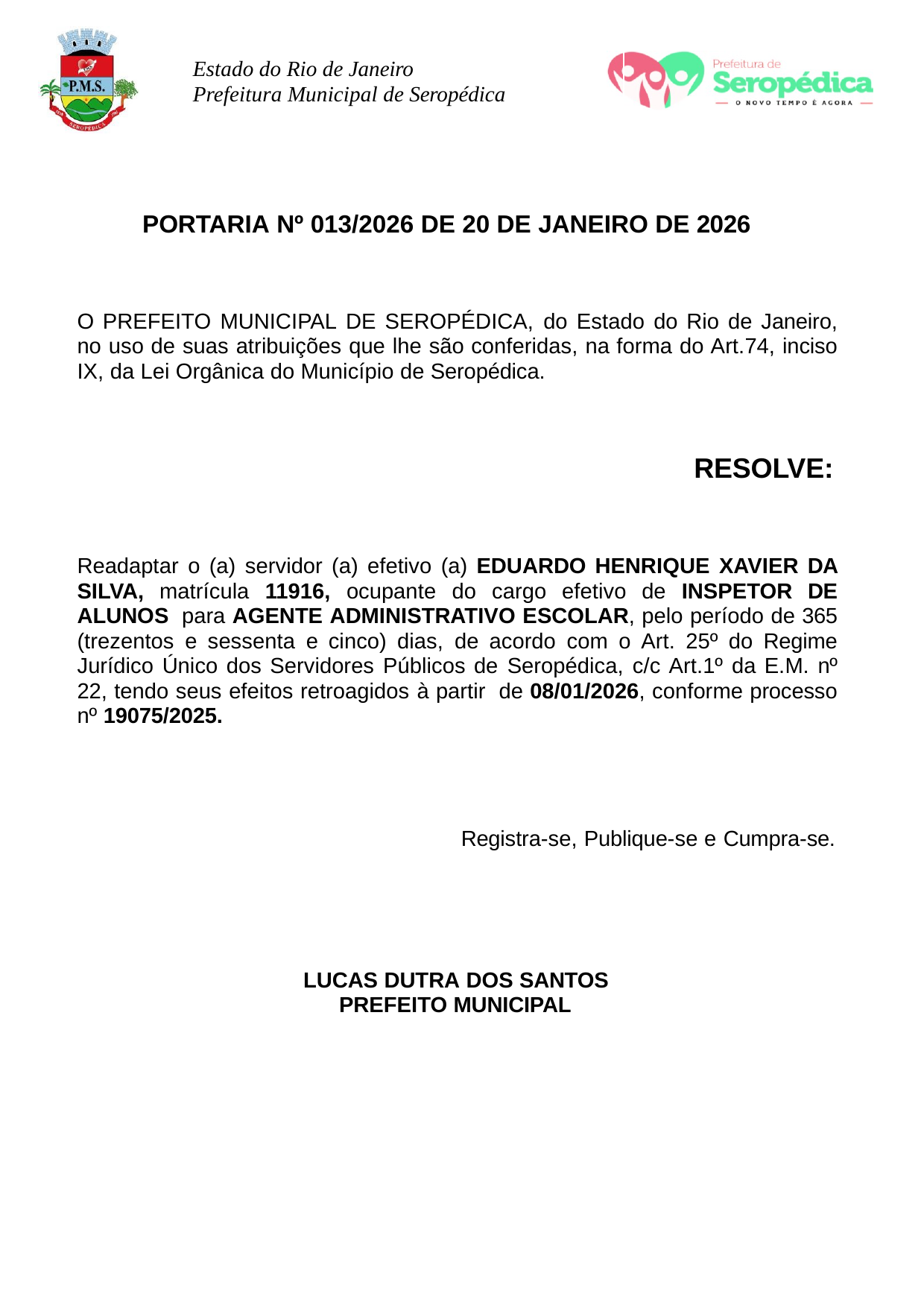

Estado do Rio de Janeiro Prefeitura Municipal de Seropédica
PORTARIA Nº 013/2026 DE 20 DE JANEIRO DE 2026
O PREFEITO MUNICIPAL DE SEROPÉDICA, do Estado do Rio de Janeiro, no uso de suas atribuições que lhe são conferidas, na forma do Art.74, inciso IX, da Lei Orgânica do Município de Seropédica.
RESOLVE:
Readaptar o (a) servidor (a) efetivo (a) EDUARDO HENRIQUE XAVIER DA SILVA,  matrícula  11916,  ocupante  do  cargo  efetivo  de  INSPETOR  DE ALUNOS para AGENTE ADMINISTRATIVO ESCOLAR, pelo período de 365 (trezentos e sessenta e cinco) dias, de acordo com o Art. 25º do Regime Jurídico Único dos Servidores Públicos de Seropédica, c/c Art.1º da E.M. nº 22, tendo seus efeitos retroagidos à partir de 08/01/2026, conforme processo nº 19075/2025.
Registra-se, Publique-se e Cumpra-se.
LUCAS DUTRA DOS SANTOS PREFEITO MUNICIPAL